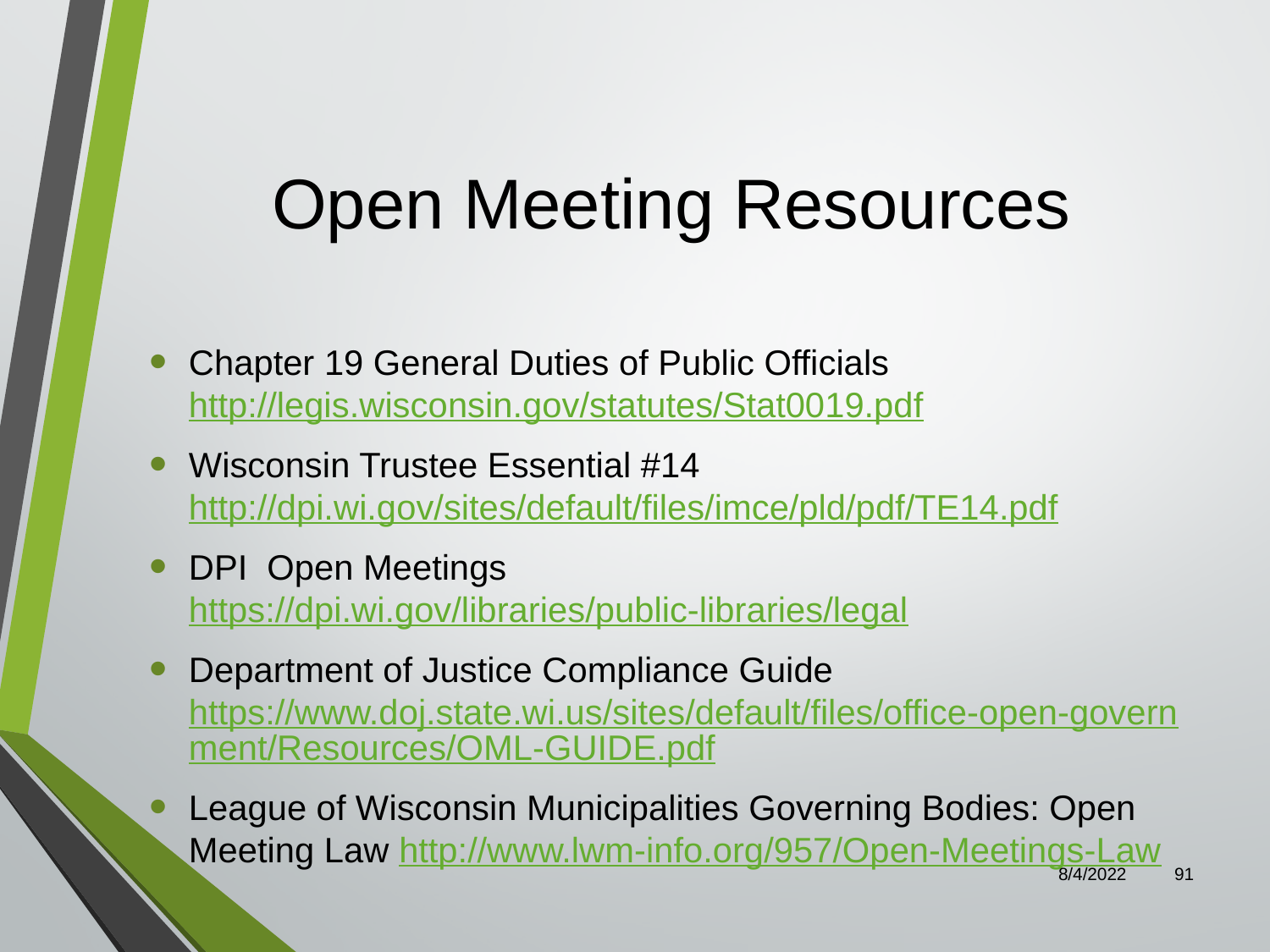

# Open Meeting Resources
Chapter 19 General Duties of Public Officials http://legis.wisconsin.gov/statutes/Stat0019.pdf
Wisconsin Trustee Essential #14 http://dpi.wi.gov/sites/default/files/imce/pld/pdf/TE14.pdf
DPI  Open Meetings https://dpi.wi.gov/libraries/public-libraries/legal
Department of Justice Compliance Guide https://www.doj.state.wi.us/sites/default/files/office-open-government/Resources/OML-GUIDE.pdf
League of Wisconsin Municipalities Governing Bodies: Open Meeting Law http://www.lwm-info.org/957/Open-Meetings-Law
8/4/2022
91